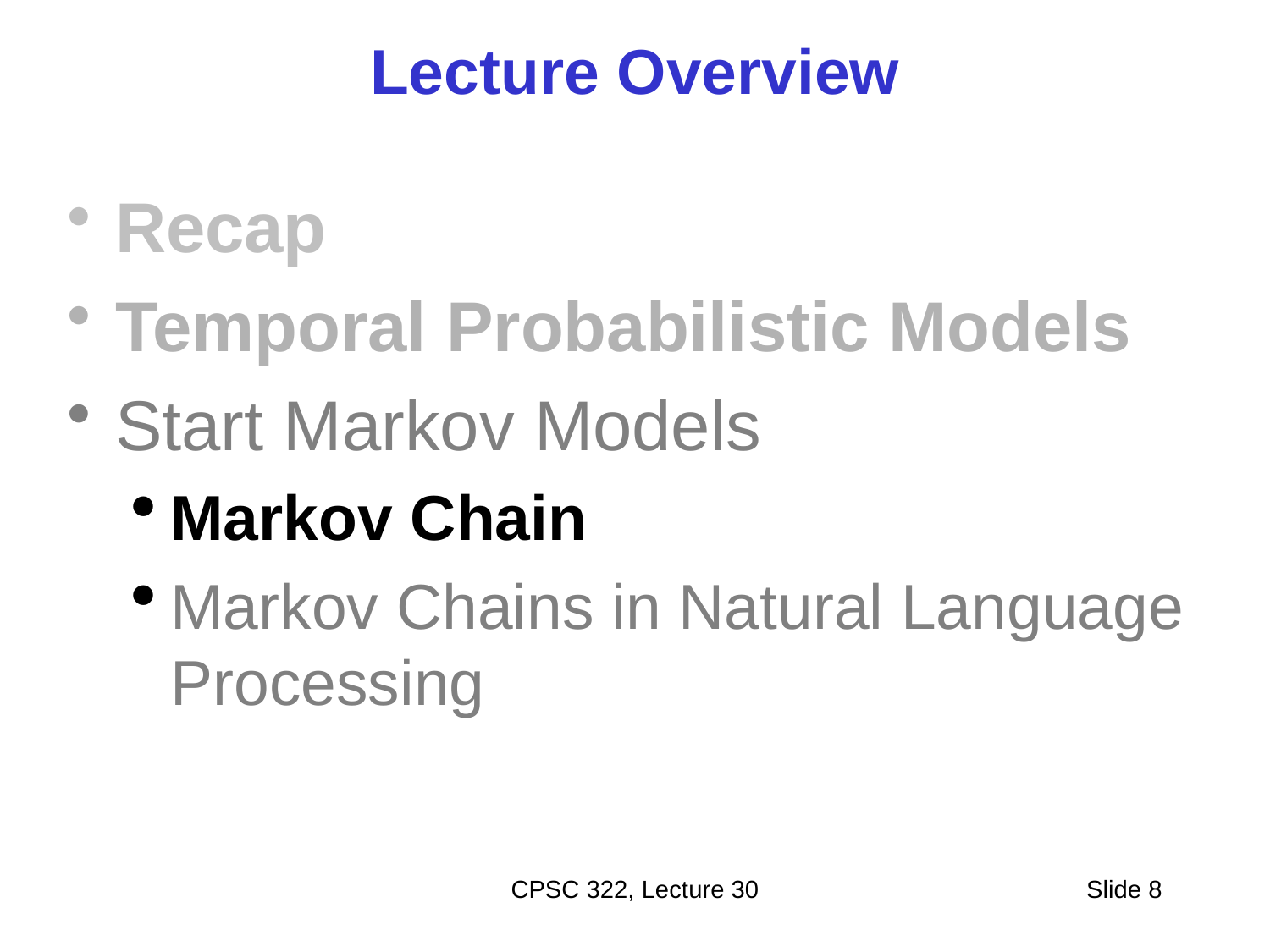

# Lecture Overview
Recap
Temporal Probabilistic Models
Start Markov Models
Markov Chain
Markov Chains in Natural Language Processing

CPSC 322, Lecture 30
Slide 8